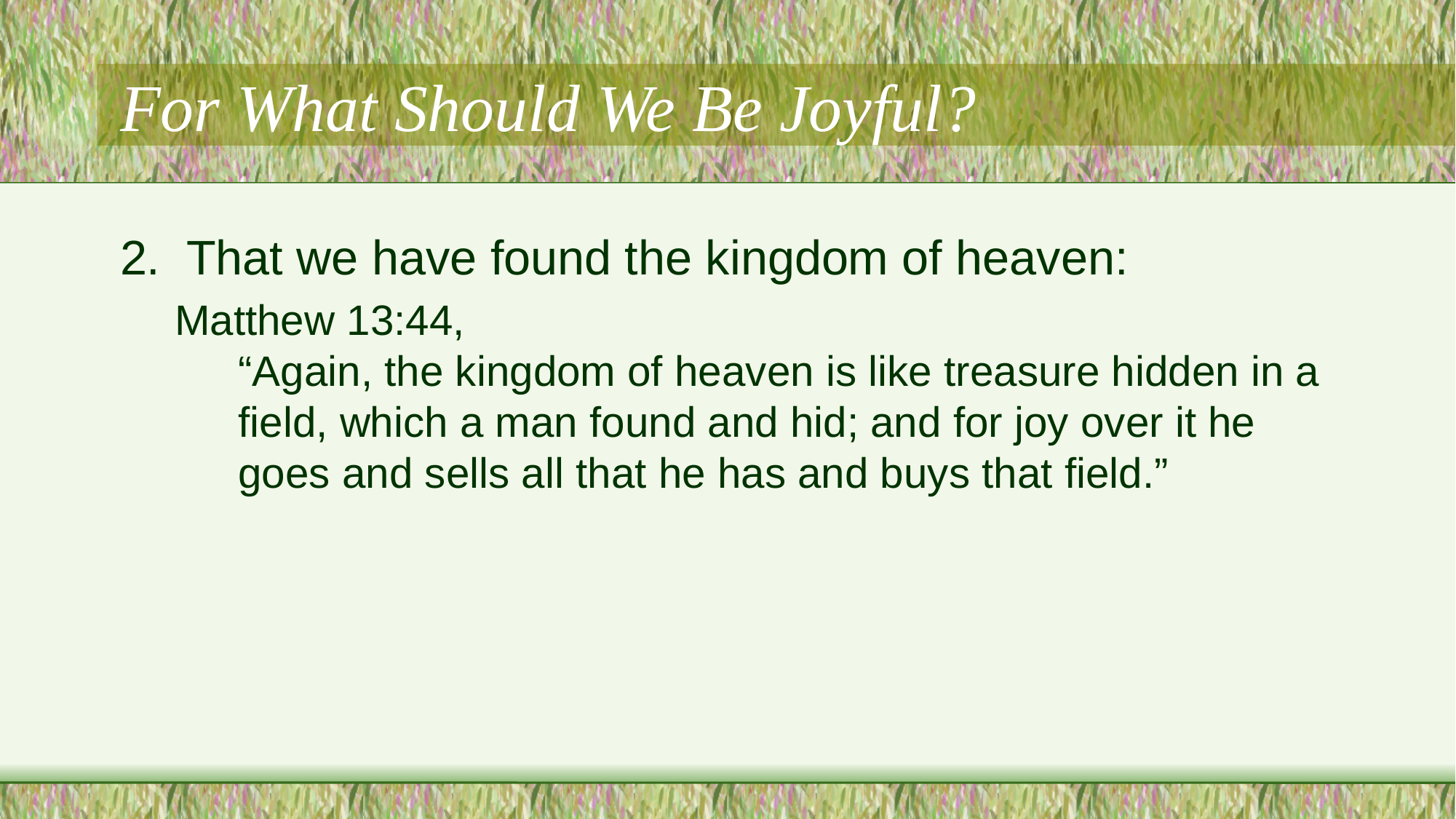

# For What Should We Be Joyful?
2.  That we have found the kingdom of heaven:
Matthew 13:44,
“Again, the kingdom of heaven is like treasure hidden in a field, which a man found and hid; and for joy over it he goes and sells all that he has and buys that field.”